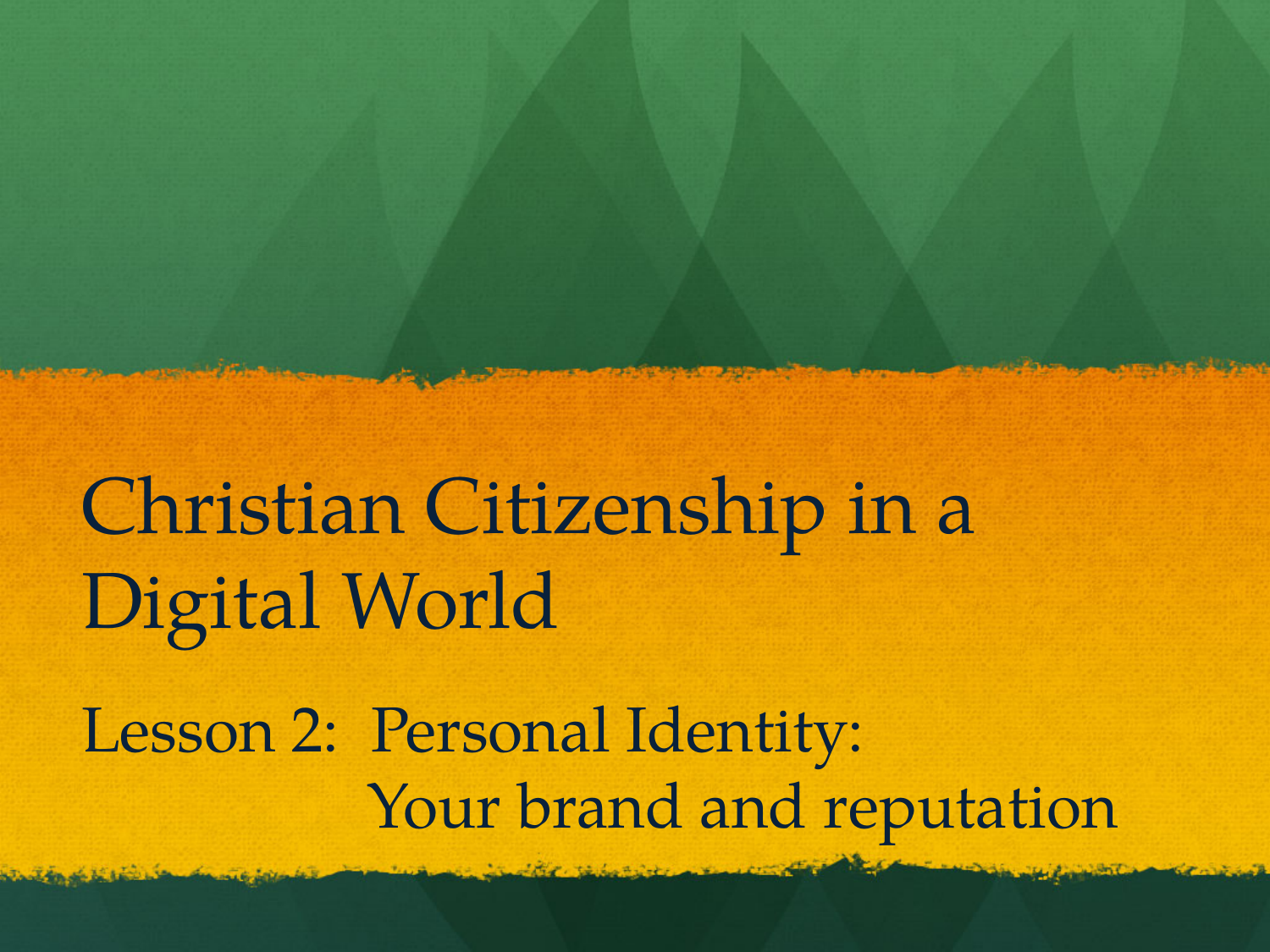

# Christian Citizenship in a Digital World
Lesson 2:  Personal Identity:
                  Your brand and reputation